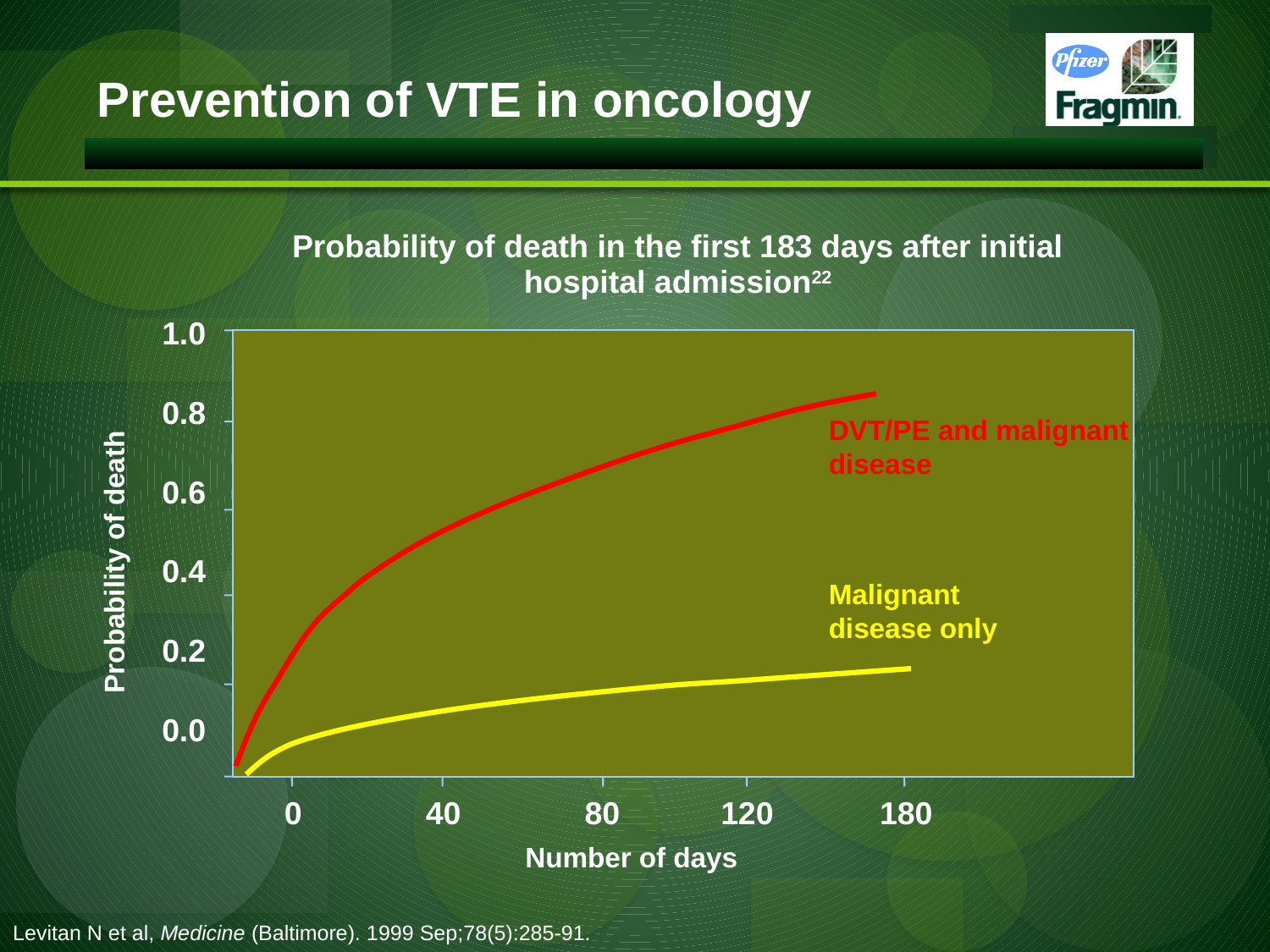

Prevention of VTE in oncology

Probability of death in the first 183 days after initial hospital admission22
1.0
0.8
0.6
0.4
0.2
0.0

DVT/PE and malignant disease

Probability of death
Malignant disease only

0	40	80	120	180
Number of days
Levitan N et al, Medicine (Baltimore). 1999 Sep;78(5):285-91.